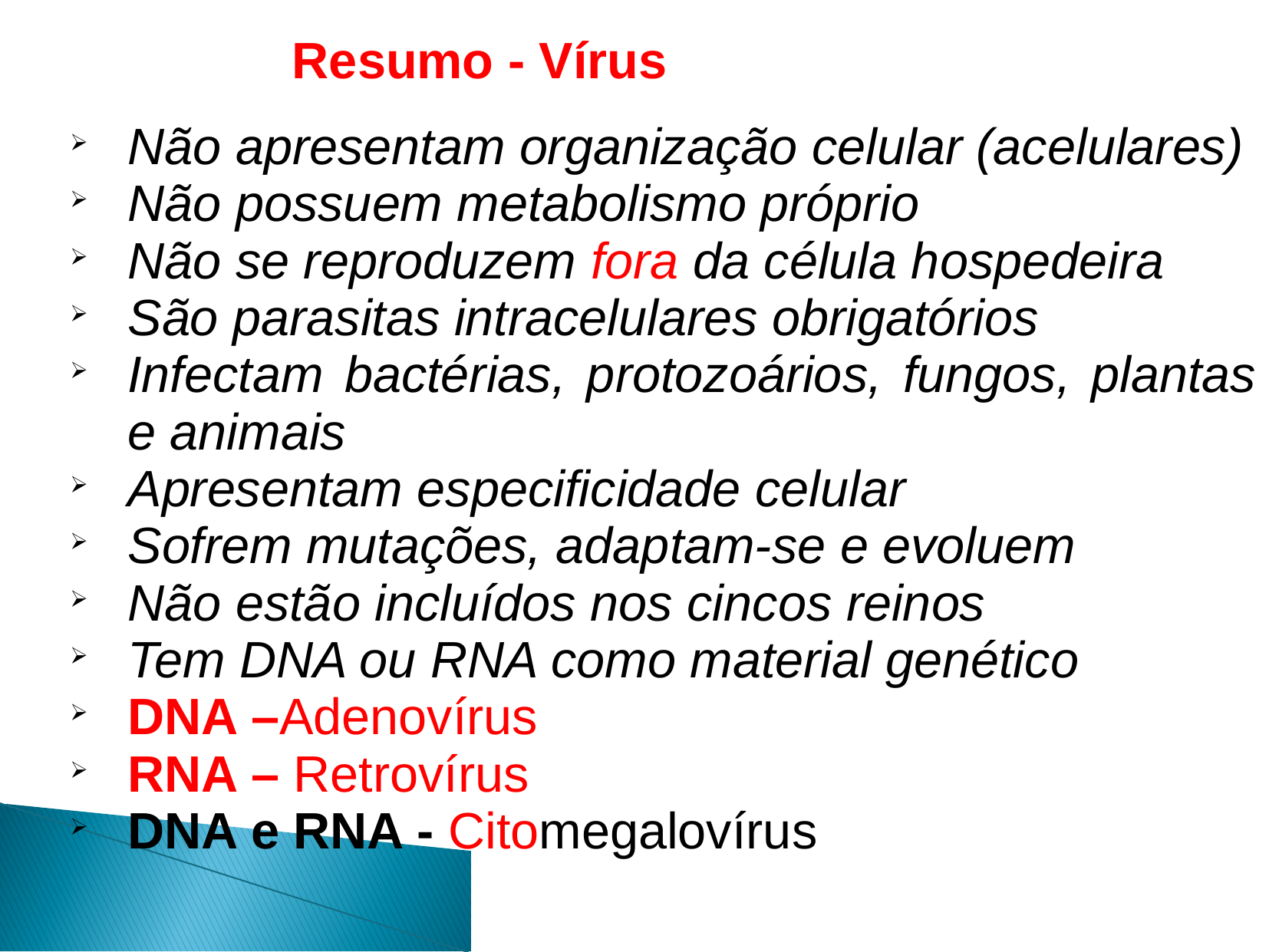

Resumo - Vírus
Não apresentam organização celular (acelulares)
Não possuem metabolismo próprio
Não se reproduzem fora da célula hospedeira
São parasitas intracelulares obrigatórios
Infectam bactérias, protozoários, fungos, plantas e animais
Apresentam especificidade celular
Sofrem mutações, adaptam-se e evoluem
Não estão incluídos nos cincos reinos
Tem DNA ou RNA como material genético
DNA –Adenovírus
RNA – Retrovírus
DNA e RNA - Citomegalovírus